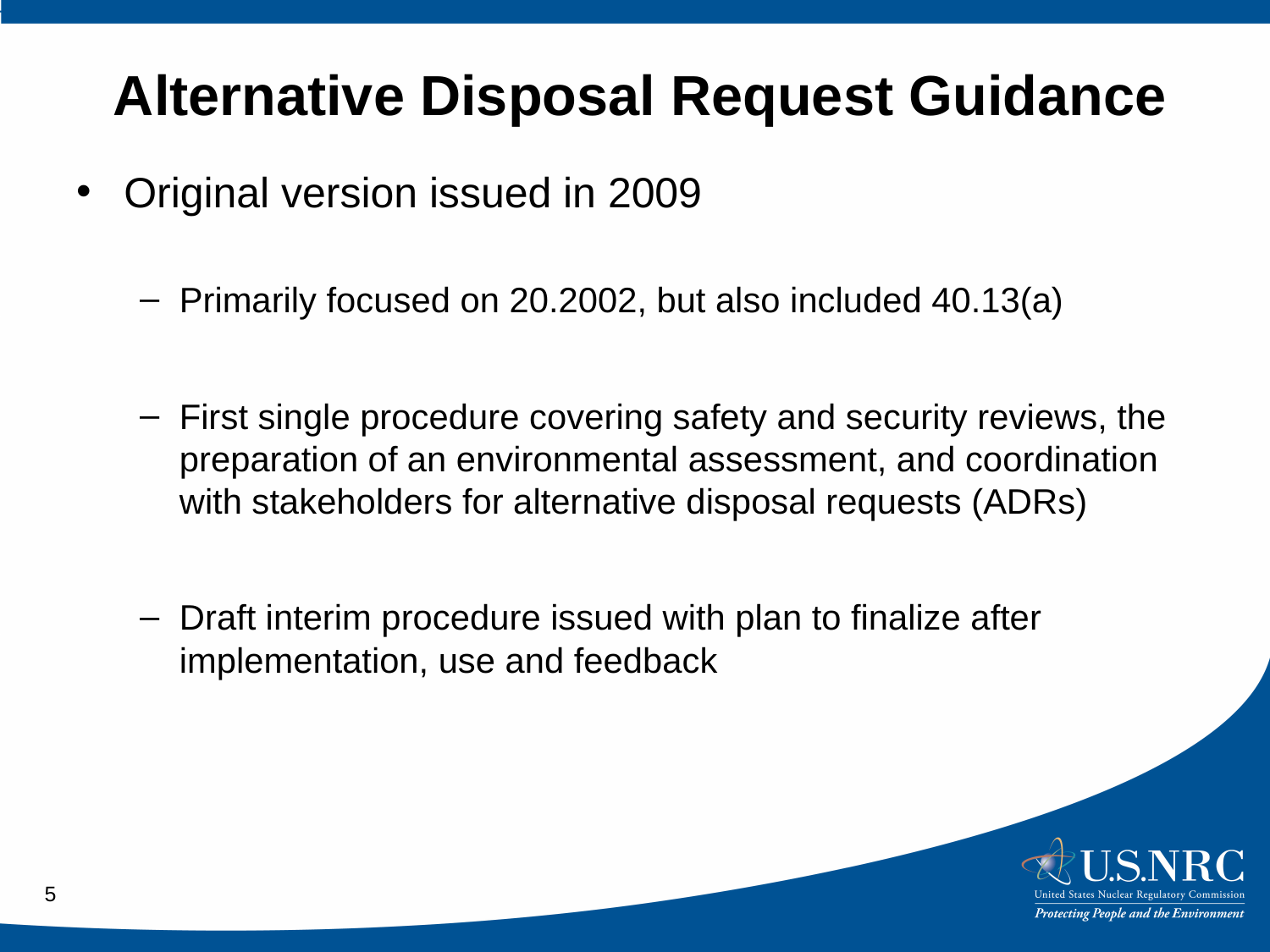

Alternative Disposal Request Guidance
Original version issued in 2009

Primarily focused on 20.2002, but also included 40.13(a)

First single procedure covering safety and security reviews, the preparation of an environmental assessment, and coordination with stakeholders for alternative disposal requests (ADRs)

Draft interim procedure issued with plan to finalize after implementation, use and feedback
5